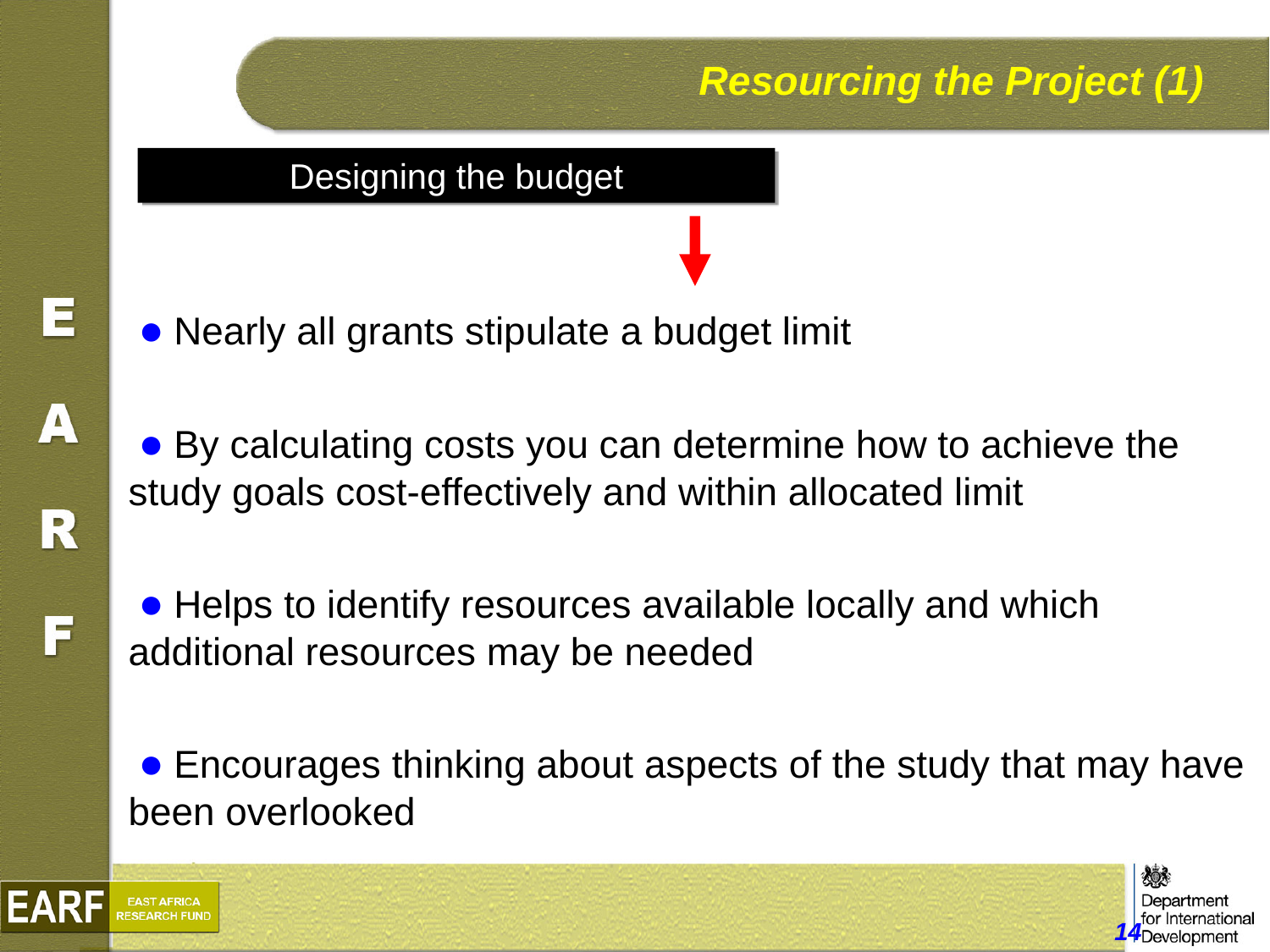

Resourcing the Project (1)
Designing the budget

 ● Nearly all grants stipulate a budget limit

 ● By calculating costs you can determine how to achieve the study goals cost-effectively and within allocated limit

 ● Helps to identify resources available locally and which additional resources may be needed

 ● Encourages thinking about aspects of the study that may have been overlooked

14